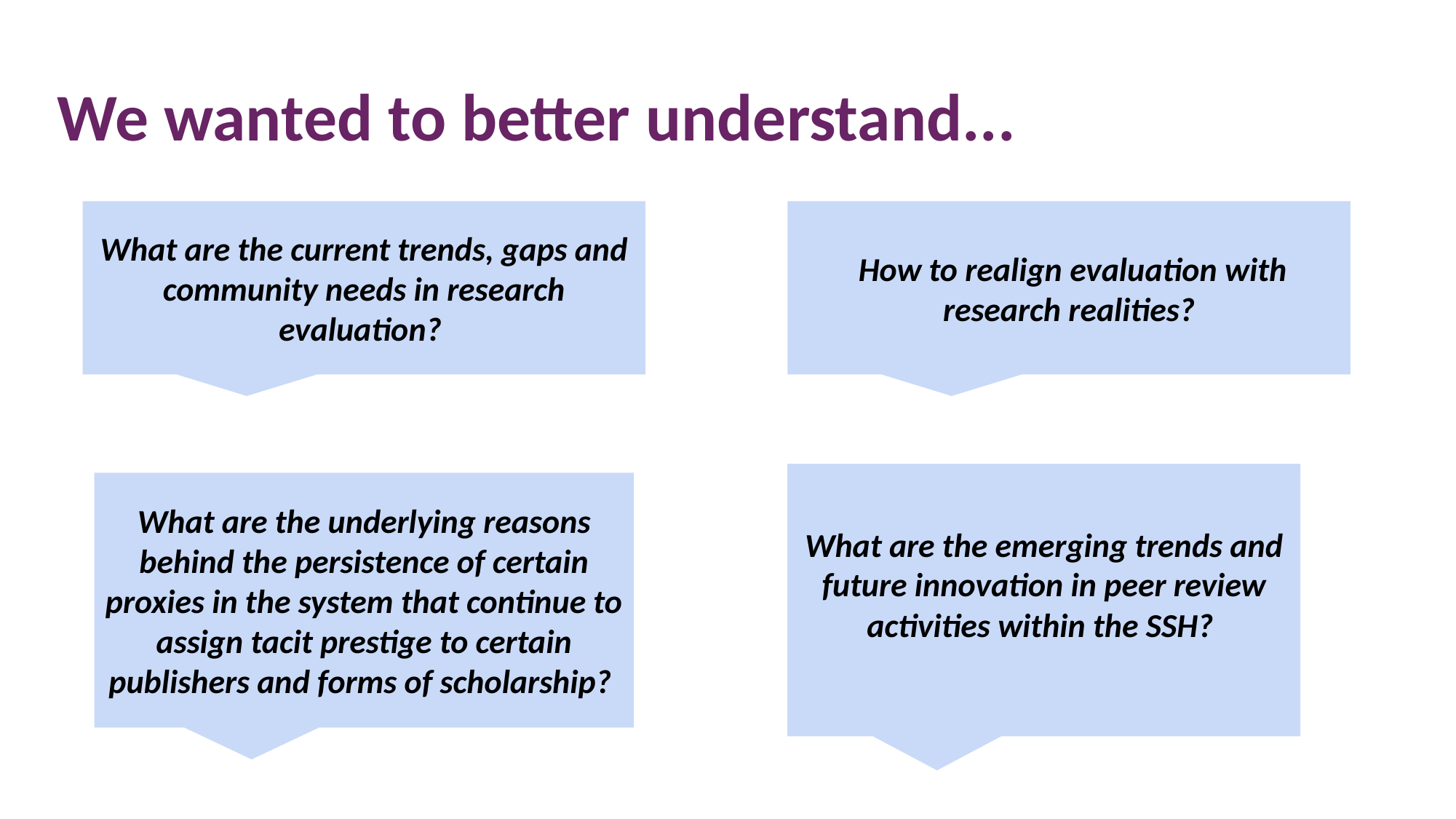

# We wanted to better understand...
What are the current trends, gaps and community needs in research evaluation?
 How to realign evaluation with research realities?
What are the emerging trends and future innovation in peer review activities within the SSH?

What are the underlying reasons behind the persistence of certain proxies in the system that continue to assign tacit prestige to certain publishers and forms of scholarship?